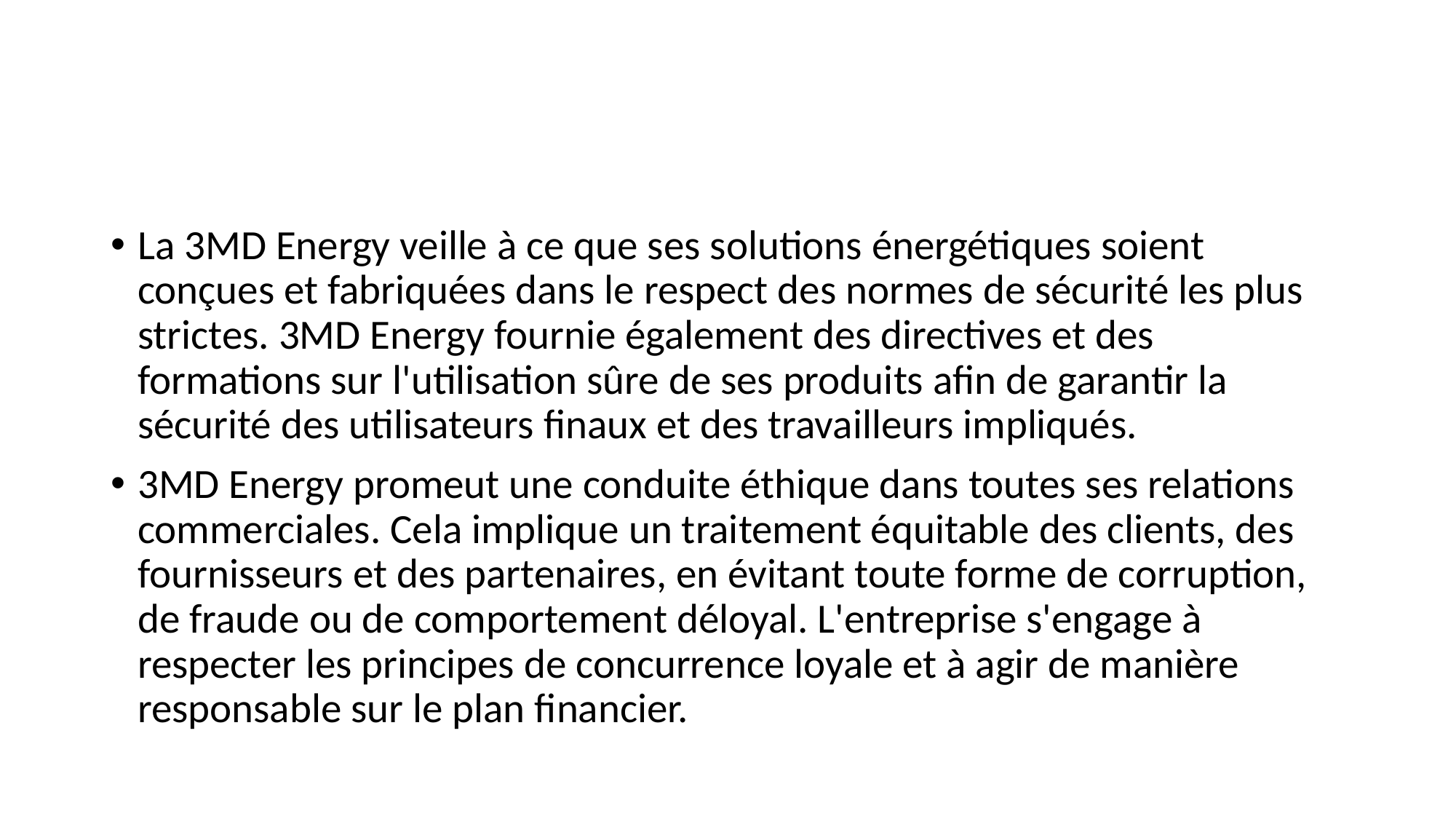

#
La 3MD Energy veille à ce que ses solutions énergétiques soient conçues et fabriquées dans le respect des normes de sécurité les plus strictes. 3MD Energy fournie également des directives et des formations sur l'utilisation sûre de ses produits afin de garantir la sécurité des utilisateurs finaux et des travailleurs impliqués.
3MD Energy promeut une conduite éthique dans toutes ses relations commerciales. Cela implique un traitement équitable des clients, des fournisseurs et des partenaires, en évitant toute forme de corruption, de fraude ou de comportement déloyal. L'entreprise s'engage à respecter les principes de concurrence loyale et à agir de manière responsable sur le plan financier.